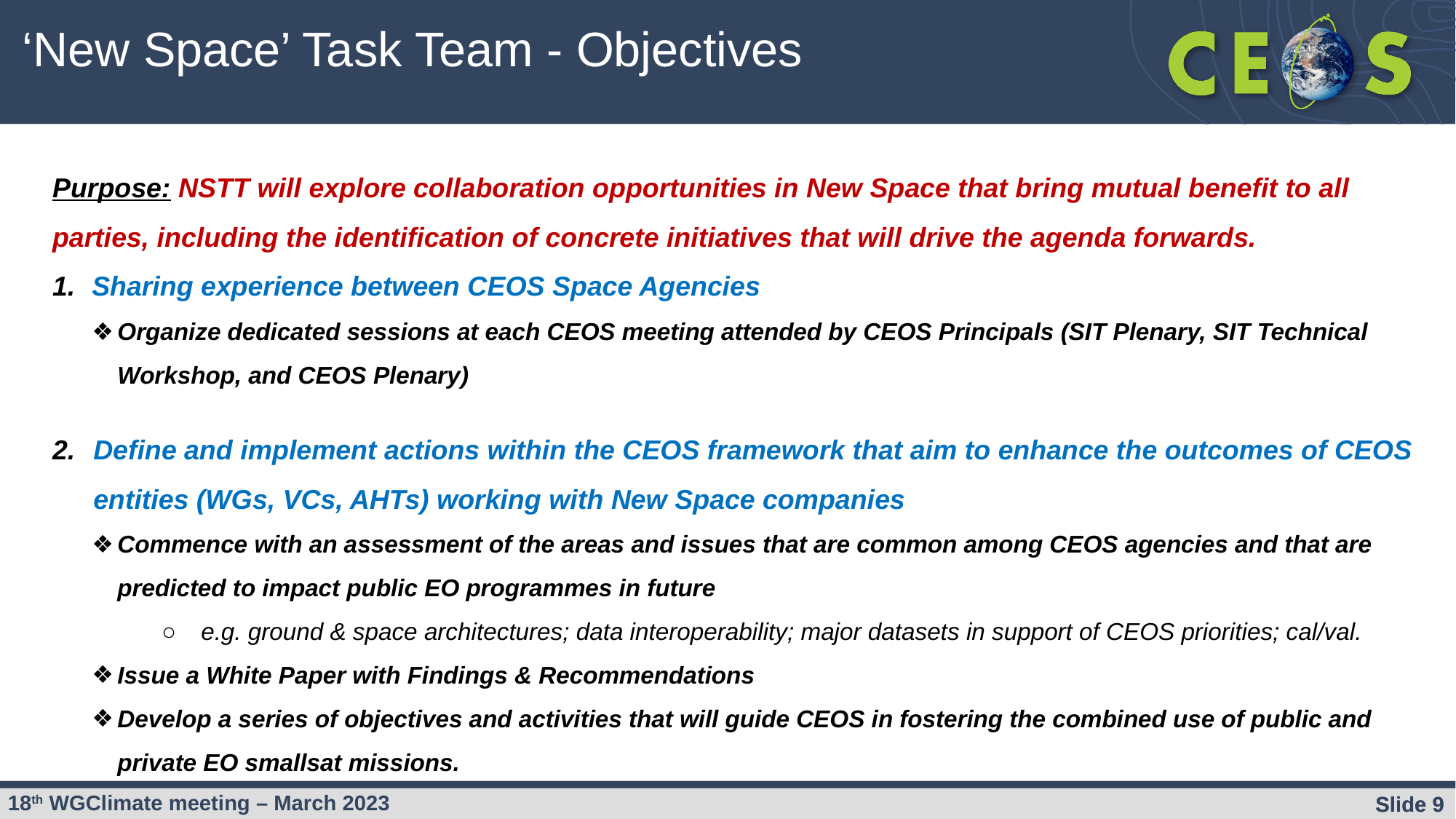

‘New Space’ Task Team - Objectives
Purpose: NSTT will explore collaboration opportunities in New Space that bring mutual benefit to all parties, including the identification of concrete initiatives that will drive the agenda forwards.
Sharing experience between CEOS Space Agencies
Organize dedicated sessions at each CEOS meeting attended by CEOS Principals (SIT Plenary, SIT Technical Workshop, and CEOS Plenary)

Define and implement actions within the CEOS framework that aim to enhance the outcomes of CEOS entities (WGs, VCs, AHTs) working with New Space companies
Commence with an assessment of the areas and issues that are common among CEOS agencies and that are predicted to impact public EO programmes in future
e.g. ground & space architectures; data interoperability; major datasets in support of CEOS priorities; cal/val.
Issue a White Paper with Findings & Recommendations
Develop a series of objectives and activities that will guide CEOS in fostering the combined use of public and private EO smallsat missions.

Slide 9